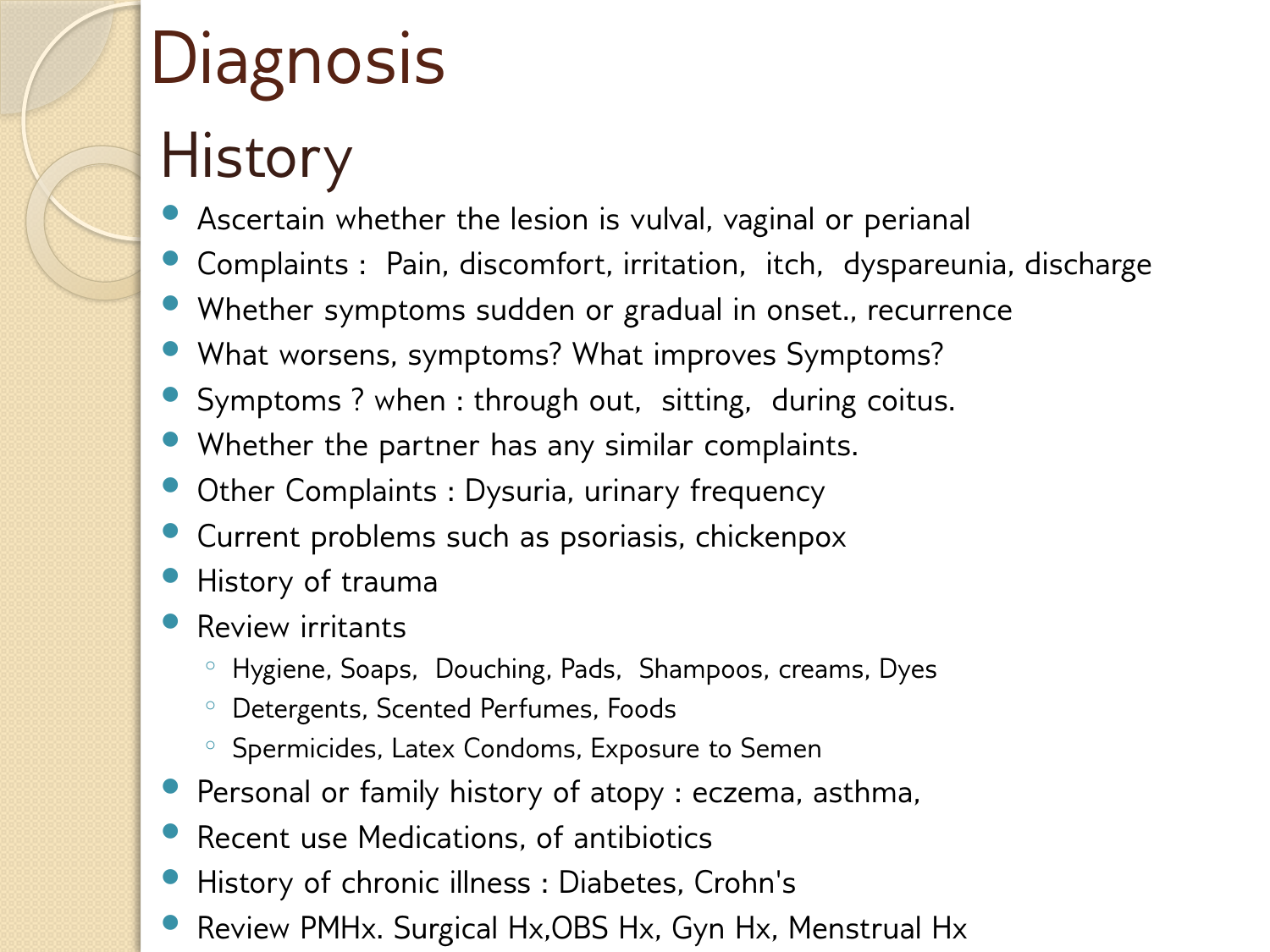

# Diagnosis
History
Ascertain whether the lesion is vulval, vaginal or perianal
Complaints :  Pain, discomfort, irritation,  itch,  dyspareunia, discharge
Whether symptoms sudden or gradual in onset., recurrence
What worsens, symptoms? What improves Symptoms?
Symptoms ? when : through out,  sitting,  during coitus.
Whether the partner has any similar complaints.
Other Complaints : Dysuria, urinary frequency
Current problems such as psoriasis, chickenpox
History of trauma
Review irritants
Hygiene, Soaps,  Douching, Pads,  Shampoos, creams, Dyes
Detergents, Scented Perfumes, Foods
Spermicides, Latex Condoms, Exposure to Semen
Personal or family history of atopy : eczema, asthma,
Recent use Medications, of antibiotics
History of chronic illness : Diabetes, Crohn's
Review PMHx. Surgical Hx,OBS Hx, Gyn Hx, Menstrual Hx